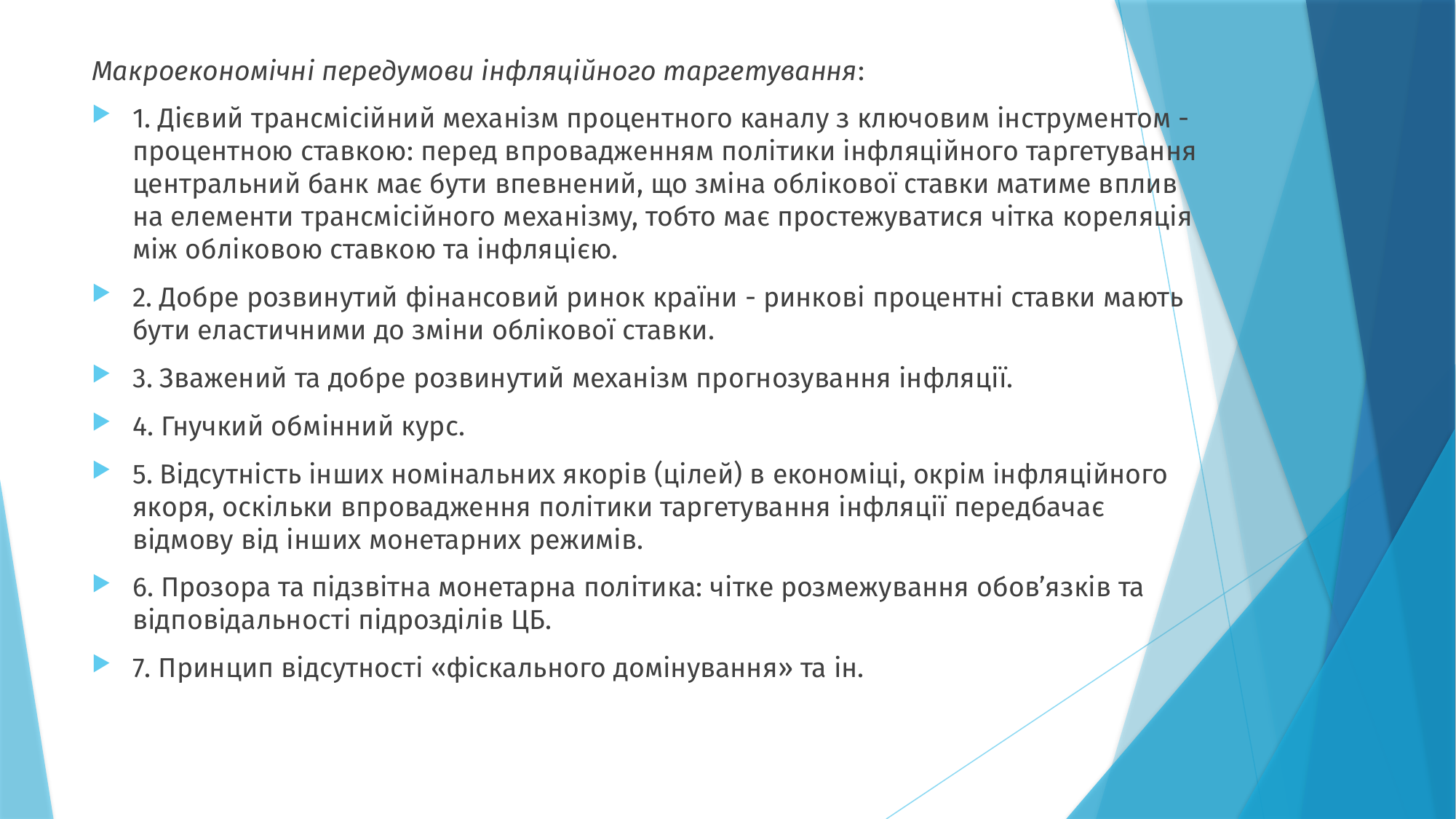

Макроекономічні передумови інфляційного таргетування:
1. Дієвий трансмісійний механізм процентного каналу з ключовим інструментом - процентною ставкою: перед впровадженням політики інфляційного таргетування центральний банк має бути впевнений, що зміна облікової ставки матиме вплив на елементи трансмісійного механізму, тобто має простежуватися чітка кореляція між обліковою ставкою та інфляцією.
2. Добре розвинутий фінансовий ринок країни - ринкові процентні ставки мають бути еластичними до зміни облікової ставки.
3. Зважений та добре розвинутий механізм прогнозування інфляції.
4. Гнучкий обмінний курс.
5. Відсутність інших номінальних якорів (цілей) в економіці, окрім інфляційного якоря, оскільки впровадження політики таргетування інфляції передбачає відмову від інших монетарних режимів.
6. Прозора та підзвітна монетарна політика: чітке розмежування обов’язків та відповідальності підрозділів ЦБ.
7. Принцип відсутності «фіскального домінування» та ін.